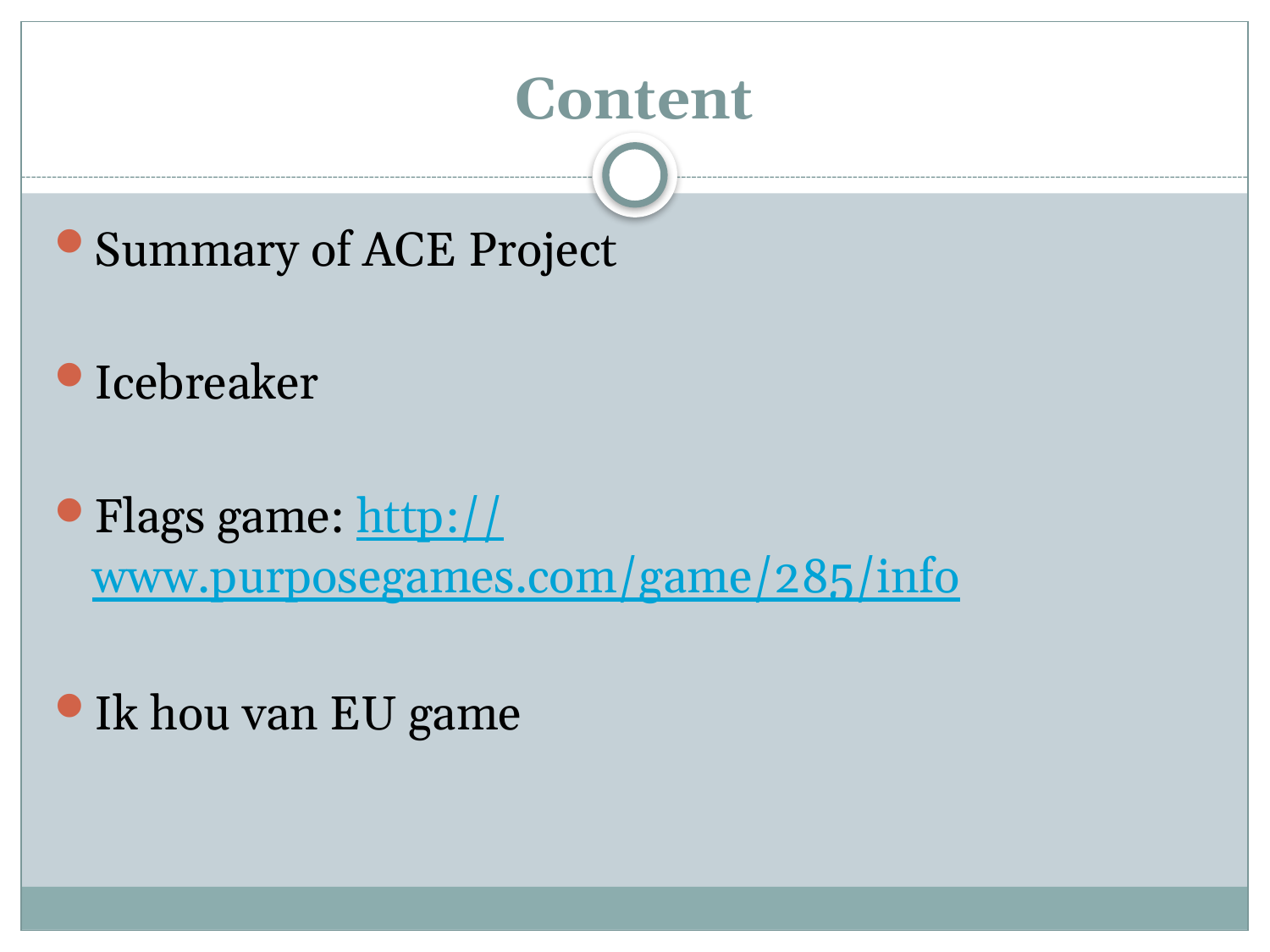

# Content
Summary of ACE Project

Icebreaker

Flags game: http://www.purposegames.com/game/285/info

Ik hou van EU game